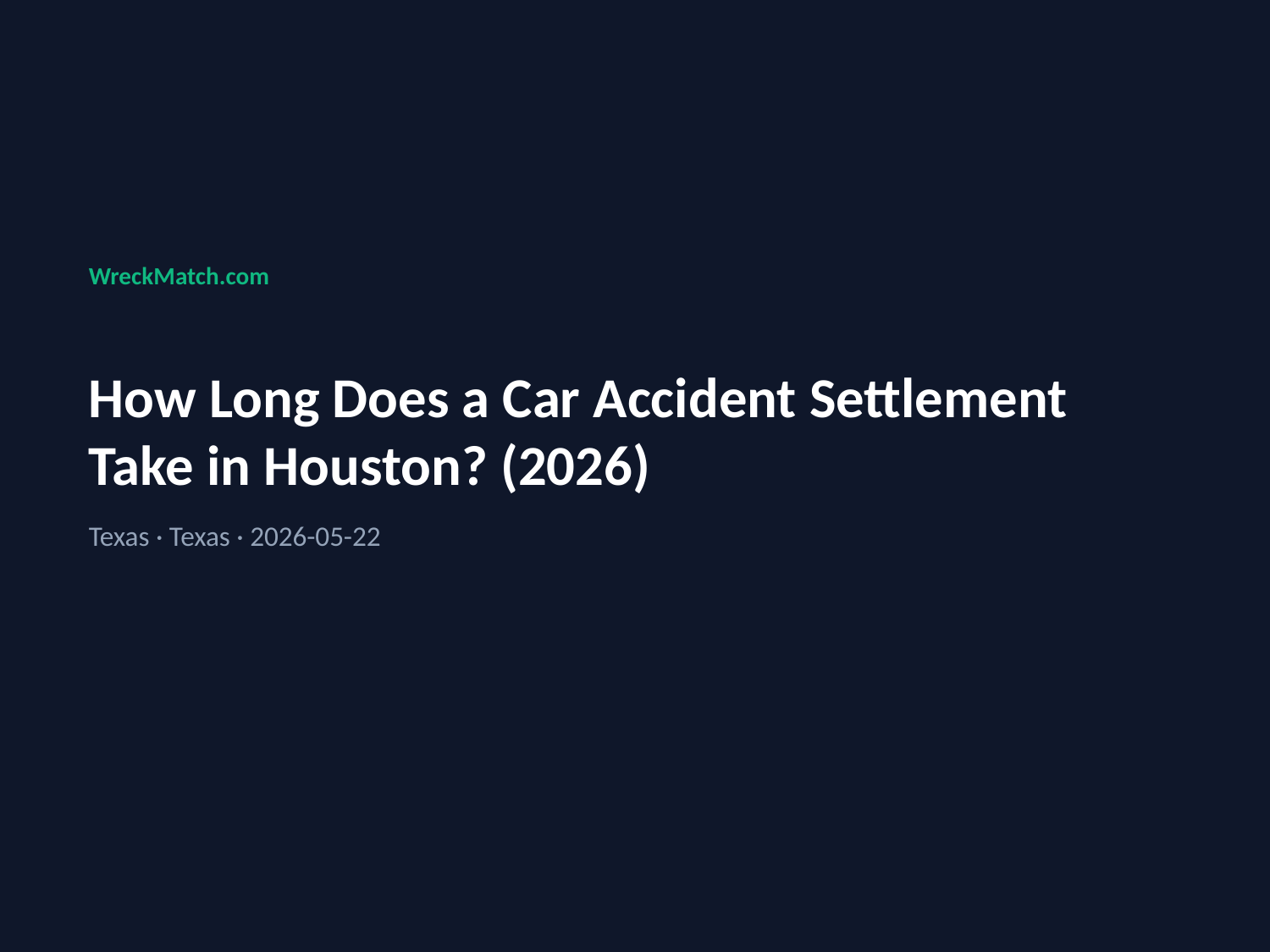

WreckMatch.com
How Long Does a Car Accident Settlement Take in Houston? (2026)
Texas · Texas · 2026-05-22